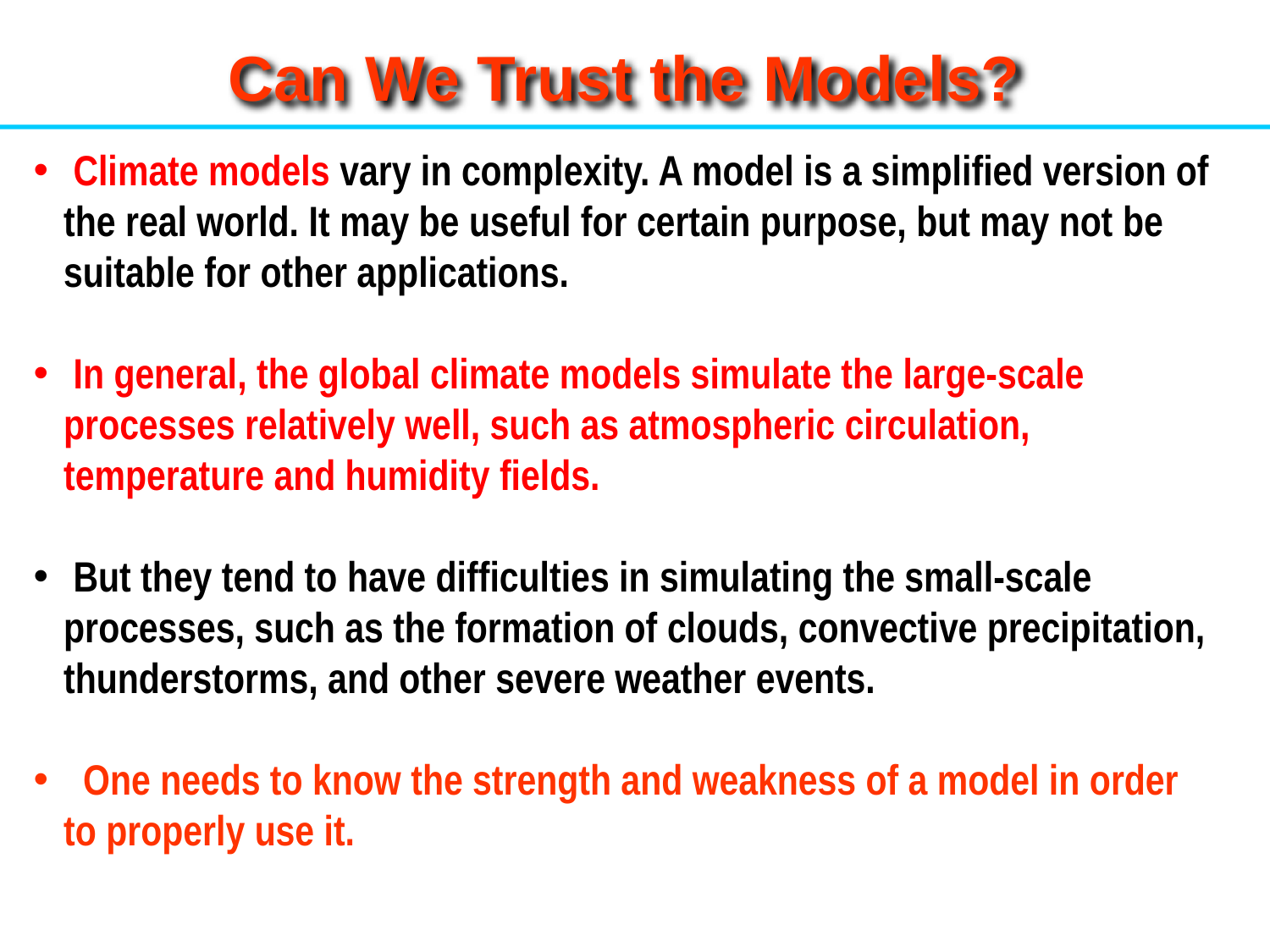

Can We Trust the Models?

 Climate models vary in complexity. A model is a simplified version of the real world. It may be useful for certain purpose, but may not be suitable for other applications.

 In general, the global climate models simulate the large-scale processes relatively well, such as atmospheric circulation, temperature and humidity fields.

 But they tend to have difficulties in simulating the small-scale  processes, such as the formation of clouds, convective precipitation, thunderstorms, and other severe weather events.

  One needs to know the strength and weakness of a model in order to properly use it.